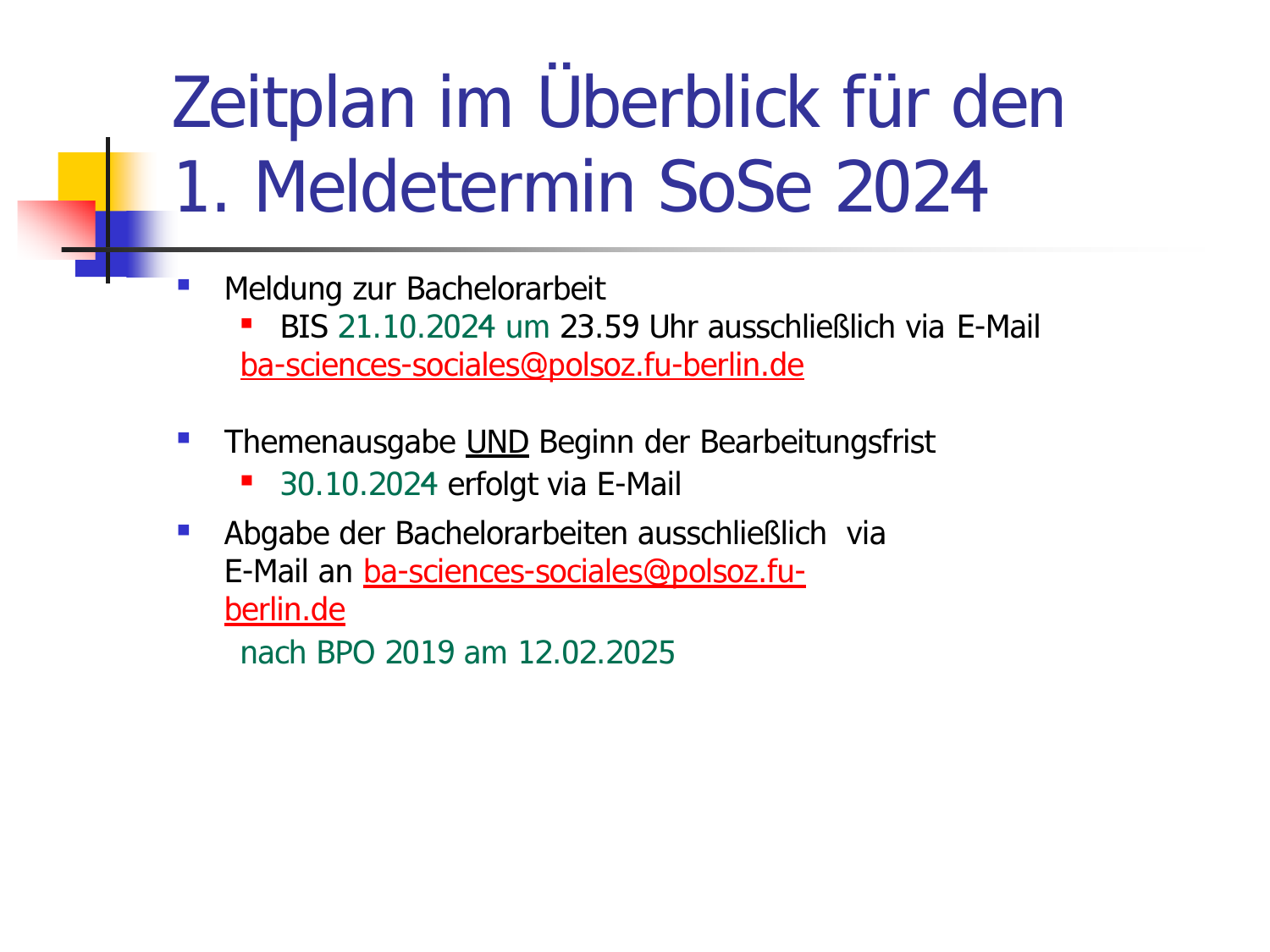

# Zeitplan im Überblick für den
1. Meldetermin SoSe 2024
Meldung zur Bachelorarbeit
BIS 21.10.2024 um 23.59 Uhr ausschließlich via E-Mail
ba-sciences-sociales@polsoz.fu-berlin.de

Themenausgabe UND Beginn der Bearbeitungsfrist
30.10.2024 erfolgt via E-Mail
Abgabe der Bachelorarbeiten ausschließlich  via E-Mail an ba-sciences-sociales@polsoz.fu-berlin.de
nach BPO 2019 am 12.02.2025